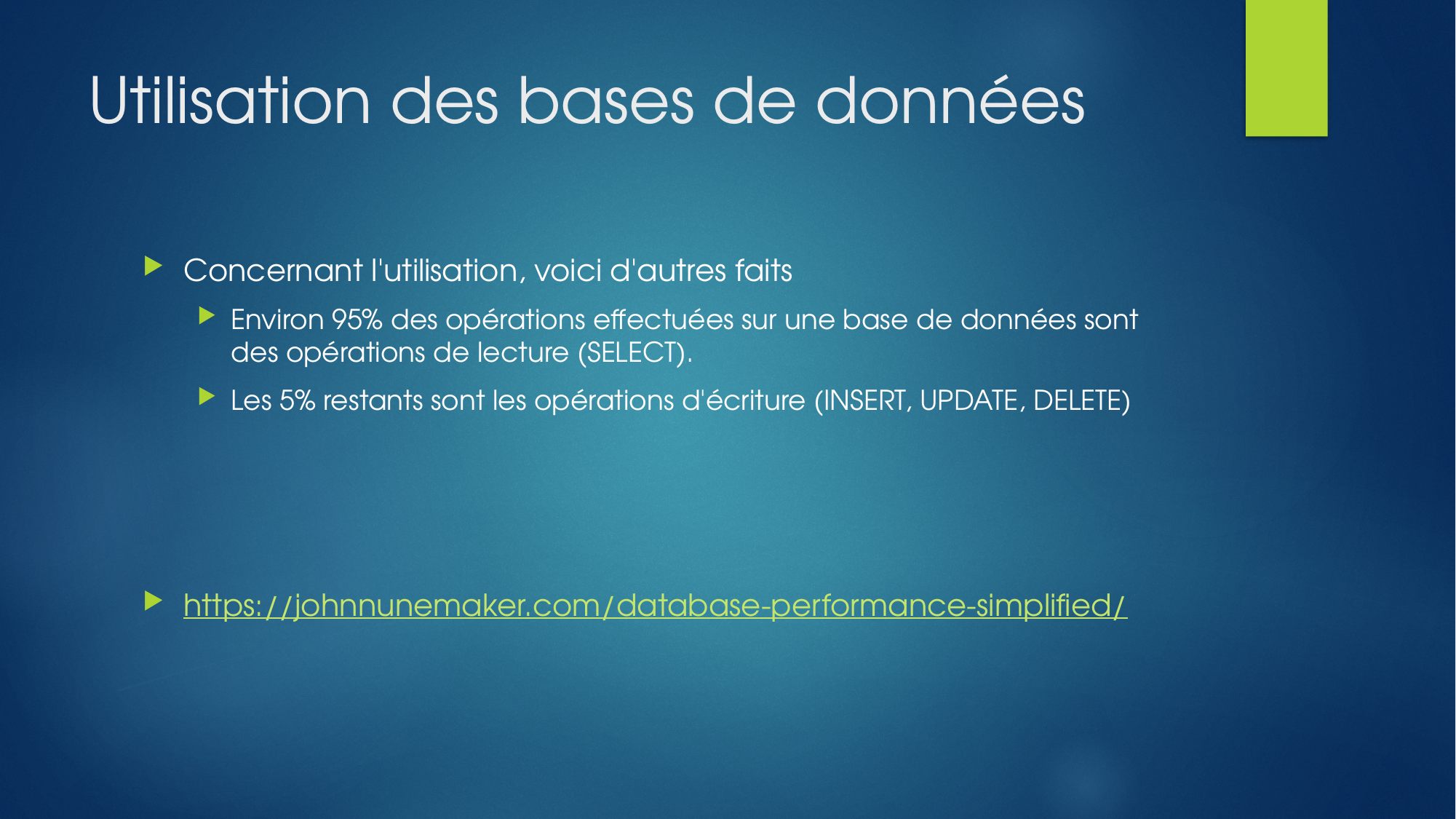

# Utilisation des bases de données
Concernant l'utilisation, voici d'autres faits
Environ 95% des opérations effectuées sur une base de données sont des opérations de lecture (SELECT).
Les 5% restants sont les opérations d'écriture (INSERT, UPDATE, DELETE)

https://johnnunemaker.com/database-performance-simplified/